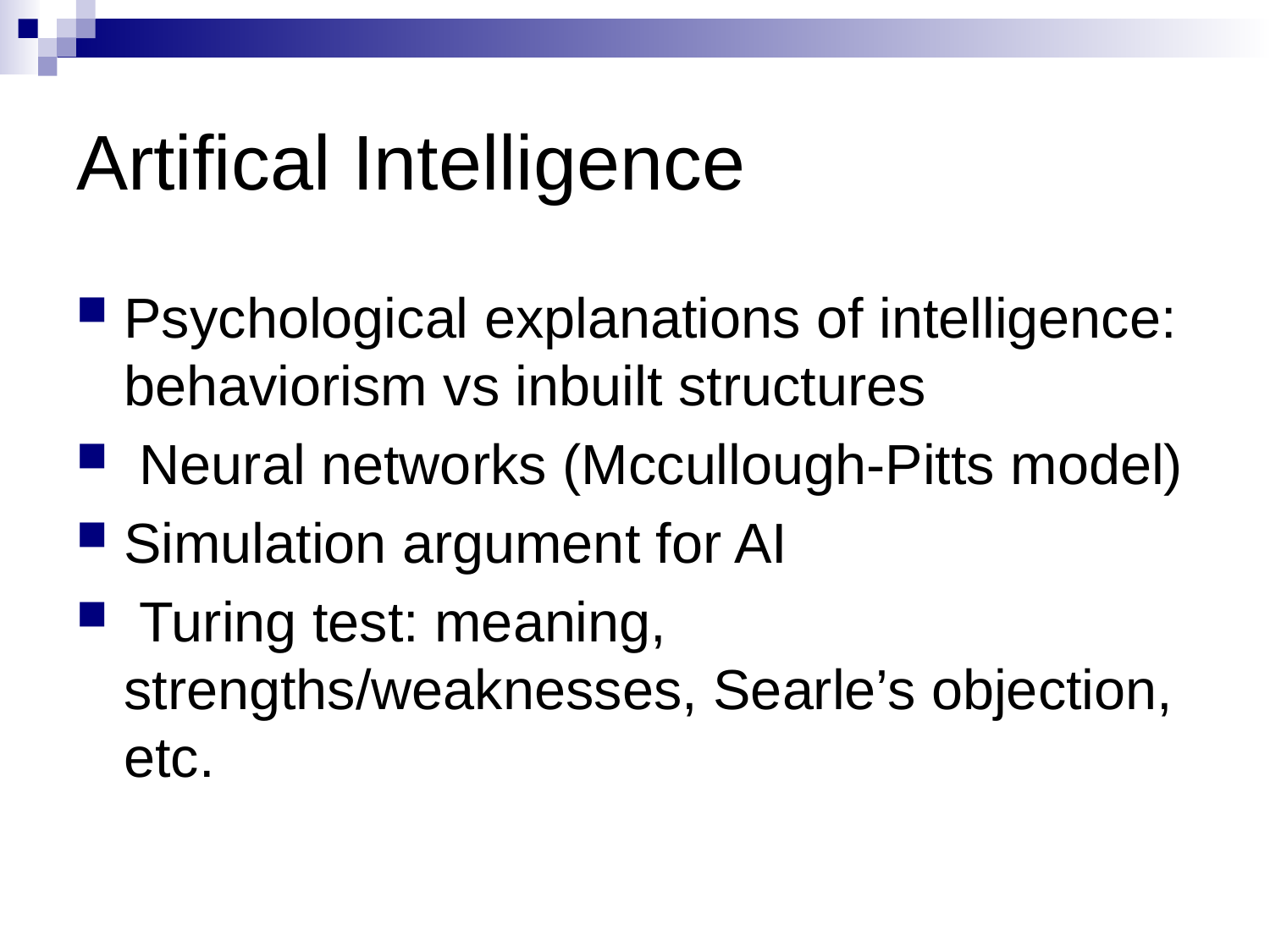

# Artifical Intelligence
Psychological explanations of intelligence: behaviorism vs inbuilt structures
 Neural networks (Mccullough-Pitts model)
Simulation argument for AI
 Turing test: meaning, strengths/weaknesses, Searle’s objection, etc.